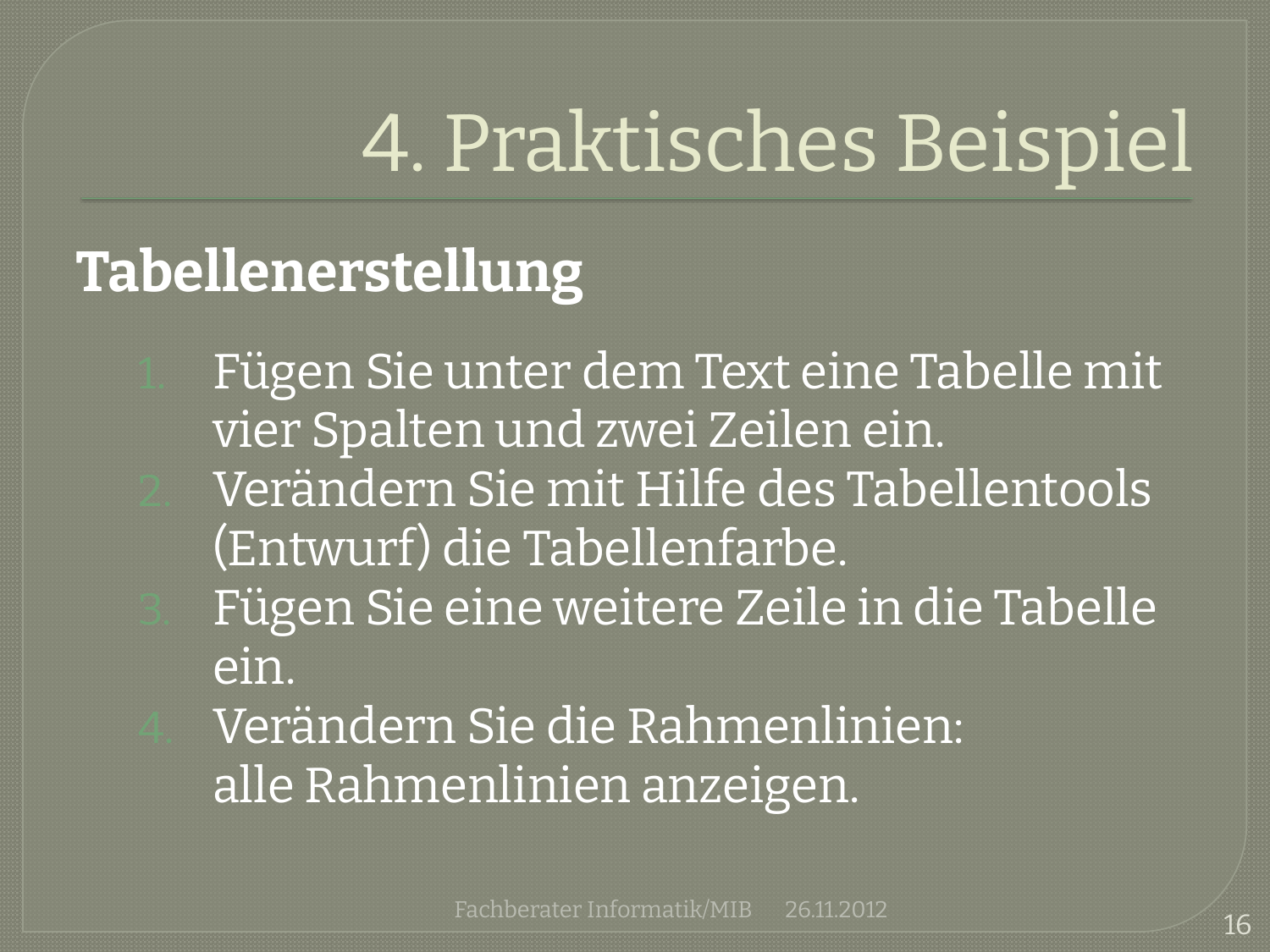

# 4. Praktisches Beispiel
Tabellenerstellung

Fügen Sie unter dem Text eine Tabelle mit vier Spalten und zwei Zeilen ein.
Verändern Sie mit Hilfe des Tabellentools (Entwurf) die Tabellenfarbe.
Fügen Sie eine weitere Zeile in die Tabelle ein.
Verändern Sie die Rahmenlinien:
alle Rahmenlinien anzeigen.

Fachberater Informatik/MIB
26.11.2012
16